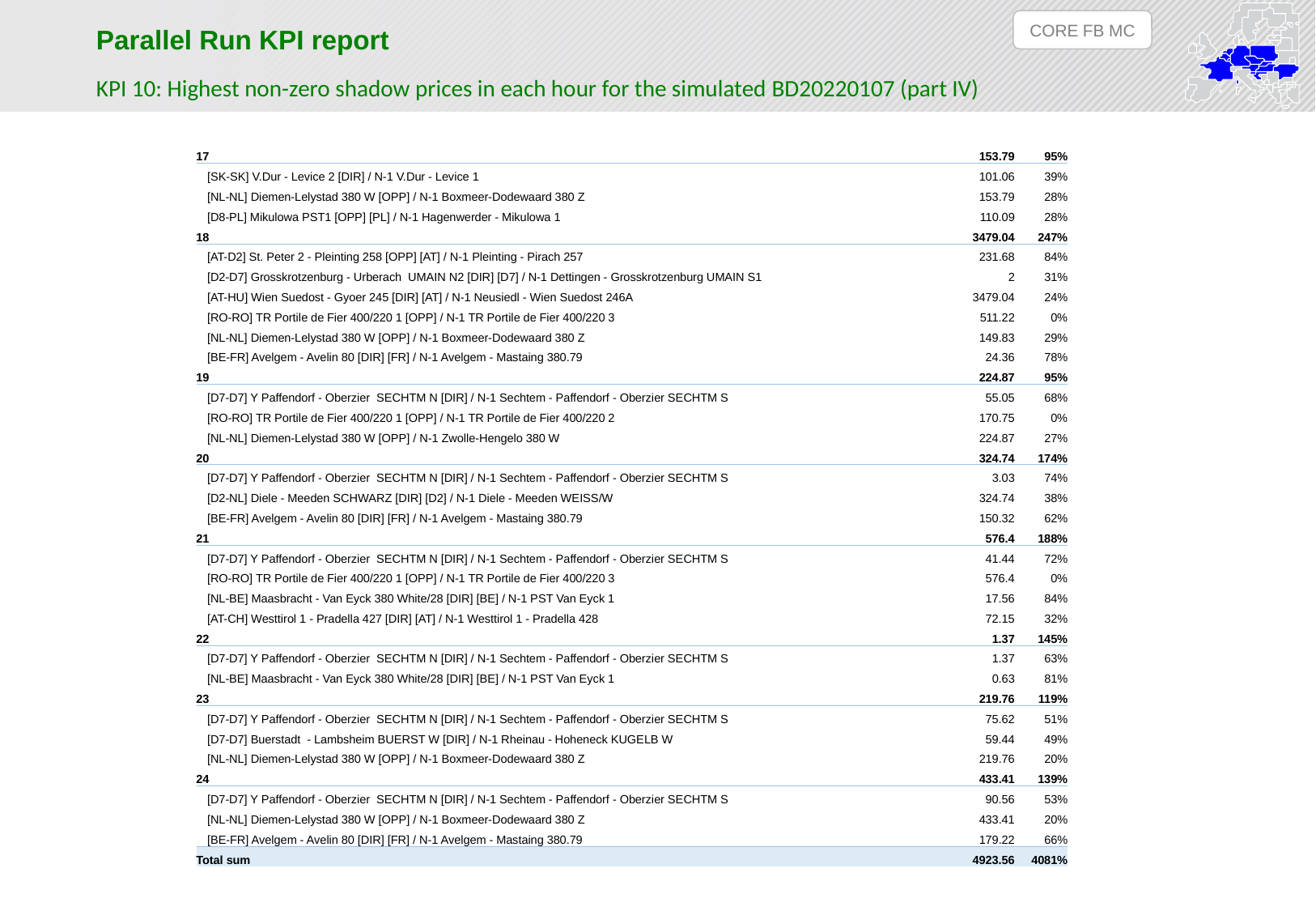

CORE FB MC
Parallel Run KPI report
KPI 10: Highest non-zero shadow prices in each hour for the simulated BD20220107 (part IV)
| 17 | 153.79 | 95% |
| --- | --- | --- |
| [SK-SK] V.Dur - Levice 2 [DIR] / N-1 V.Dur - Levice 1 | 101.06 | 39% |
| [NL-NL] Diemen-Lelystad 380 W [OPP] / N-1 Boxmeer-Dodewaard 380 Z | 153.79 | 28% |
| [D8-PL] Mikulowa PST1 [OPP] [PL] / N-1 Hagenwerder - Mikulowa 1 | 110.09 | 28% |
| 18 | 3479.04 | 247% |
| [AT-D2] St. Peter 2 - Pleinting 258 [OPP] [AT] / N-1 Pleinting - Pirach 257 | 231.68 | 84% |
| [D2-D7] Grosskrotzenburg - Urberach UMAIN N2 [DIR] [D7] / N-1 Dettingen - Grosskrotzenburg UMAIN S1 | 2 | 31% |
| [AT-HU] Wien Suedost - Gyoer 245 [DIR] [AT] / N-1 Neusiedl - Wien Suedost 246A | 3479.04 | 24% |
| [RO-RO] TR Portile de Fier 400/220 1 [OPP] / N-1 TR Portile de Fier 400/220 3 | 511.22 | 0% |
| [NL-NL] Diemen-Lelystad 380 W [OPP] / N-1 Boxmeer-Dodewaard 380 Z | 149.83 | 29% |
| [BE-FR] Avelgem - Avelin 80 [DIR] [FR] / N-1 Avelgem - Mastaing 380.79 | 24.36 | 78% |
| 19 | 224.87 | 95% |
| [D7-D7] Y Paffendorf - Oberzier SECHTM N [DIR] / N-1 Sechtem - Paffendorf - Oberzier SECHTM S | 55.05 | 68% |
| [RO-RO] TR Portile de Fier 400/220 1 [OPP] / N-1 TR Portile de Fier 400/220 2 | 170.75 | 0% |
| [NL-NL] Diemen-Lelystad 380 W [OPP] / N-1 Zwolle-Hengelo 380 W | 224.87 | 27% |
| 20 | 324.74 | 174% |
| [D7-D7] Y Paffendorf - Oberzier SECHTM N [DIR] / N-1 Sechtem - Paffendorf - Oberzier SECHTM S | 3.03 | 74% |
| [D2-NL] Diele - Meeden SCHWARZ [DIR] [D2] / N-1 Diele - Meeden WEISS/W | 324.74 | 38% |
| [BE-FR] Avelgem - Avelin 80 [DIR] [FR] / N-1 Avelgem - Mastaing 380.79 | 150.32 | 62% |
| 21 | 576.4 | 188% |
| [D7-D7] Y Paffendorf - Oberzier SECHTM N [DIR] / N-1 Sechtem - Paffendorf - Oberzier SECHTM S | 41.44 | 72% |
| [RO-RO] TR Portile de Fier 400/220 1 [OPP] / N-1 TR Portile de Fier 400/220 3 | 576.4 | 0% |
| [NL-BE] Maasbracht - Van Eyck 380 White/28 [DIR] [BE] / N-1 PST Van Eyck 1 | 17.56 | 84% |
| [AT-CH] Westtirol 1 - Pradella 427 [DIR] [AT] / N-1 Westtirol 1 - Pradella 428 | 72.15 | 32% |
| 22 | 1.37 | 145% |
| [D7-D7] Y Paffendorf - Oberzier SECHTM N [DIR] / N-1 Sechtem - Paffendorf - Oberzier SECHTM S | 1.37 | 63% |
| [NL-BE] Maasbracht - Van Eyck 380 White/28 [DIR] [BE] / N-1 PST Van Eyck 1 | 0.63 | 81% |
| 23 | 219.76 | 119% |
| [D7-D7] Y Paffendorf - Oberzier SECHTM N [DIR] / N-1 Sechtem - Paffendorf - Oberzier SECHTM S | 75.62 | 51% |
| [D7-D7] Buerstadt - Lambsheim BUERST W [DIR] / N-1 Rheinau - Hoheneck KUGELB W | 59.44 | 49% |
| [NL-NL] Diemen-Lelystad 380 W [OPP] / N-1 Boxmeer-Dodewaard 380 Z | 219.76 | 20% |
| 24 | 433.41 | 139% |
| [D7-D7] Y Paffendorf - Oberzier SECHTM N [DIR] / N-1 Sechtem - Paffendorf - Oberzier SECHTM S | 90.56 | 53% |
| [NL-NL] Diemen-Lelystad 380 W [OPP] / N-1 Boxmeer-Dodewaard 380 Z | 433.41 | 20% |
| [BE-FR] Avelgem - Avelin 80 [DIR] [FR] / N-1 Avelgem - Mastaing 380.79 | 179.22 | 66% |
| Total sum | 4923.56 | 4081% |